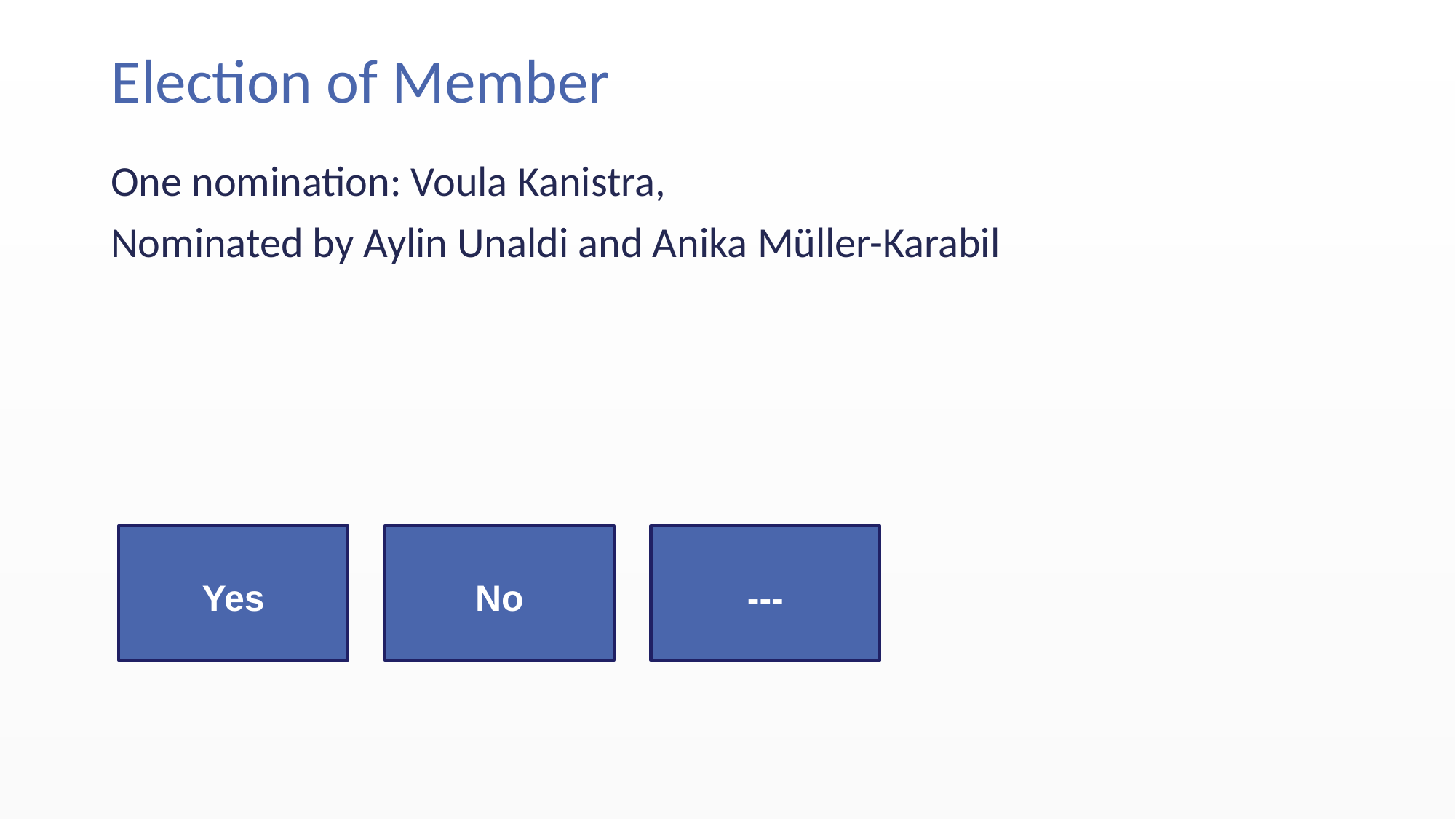

# Election of Member
One nomination: Voula Kanistra,
Nominated by Aylin Unaldi and Anika Müller-Karabil

---

Yes

No